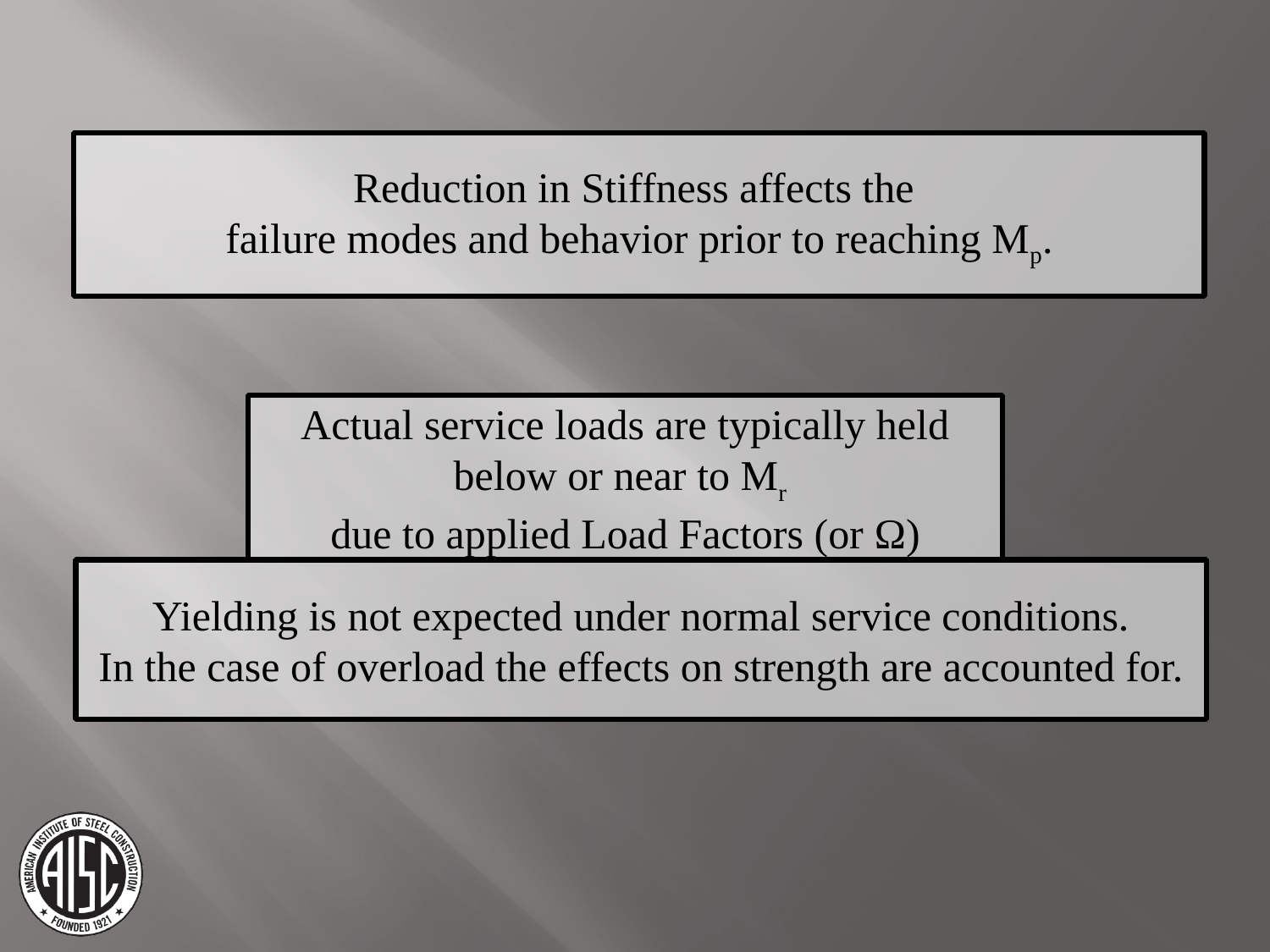

Reduction in Stiffness affects the
failure modes and behavior prior to reaching Mp.
Actual service loads are typically held below or near to Mr
due to applied Load Factors (or Ω)
Yielding is not expected under normal service conditions.
In the case of overload the effects on strength are accounted for.